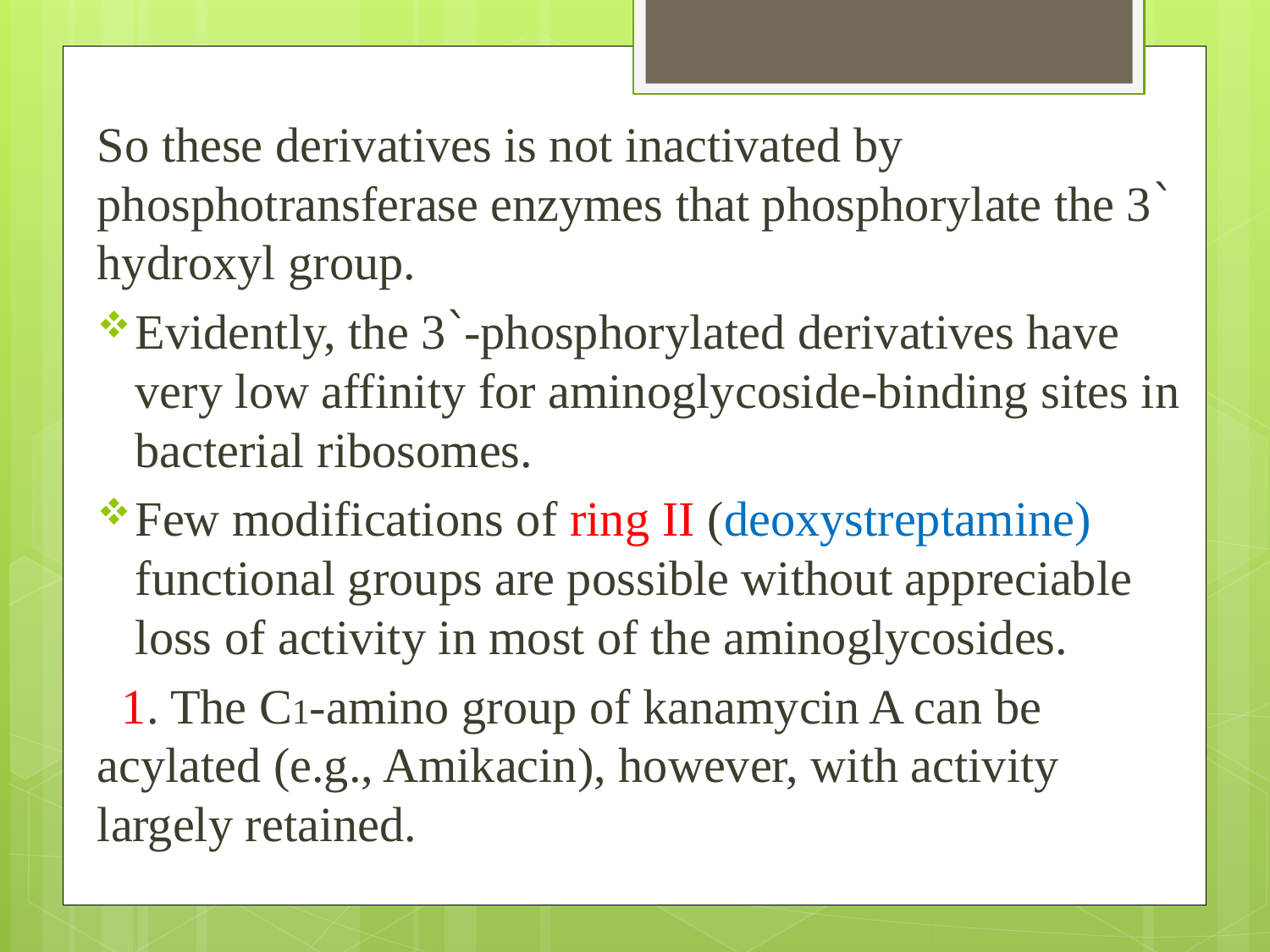

So these derivatives is not inactivated by phosphotransferase enzymes that phosphorylate the 3՝ hydroxyl group.
Evidently, the 3՝-phosphorylated derivatives have very low affinity for aminoglycoside-binding sites in bacterial ribosomes.
Few modifications of ring II (deoxystreptamine) functional groups are possible without appreciable loss of activity in most of the aminoglycosides.
  1. The C1-amino group of kanamycin A can be acylated (e.g., Amikacin), however, with activity largely retained.